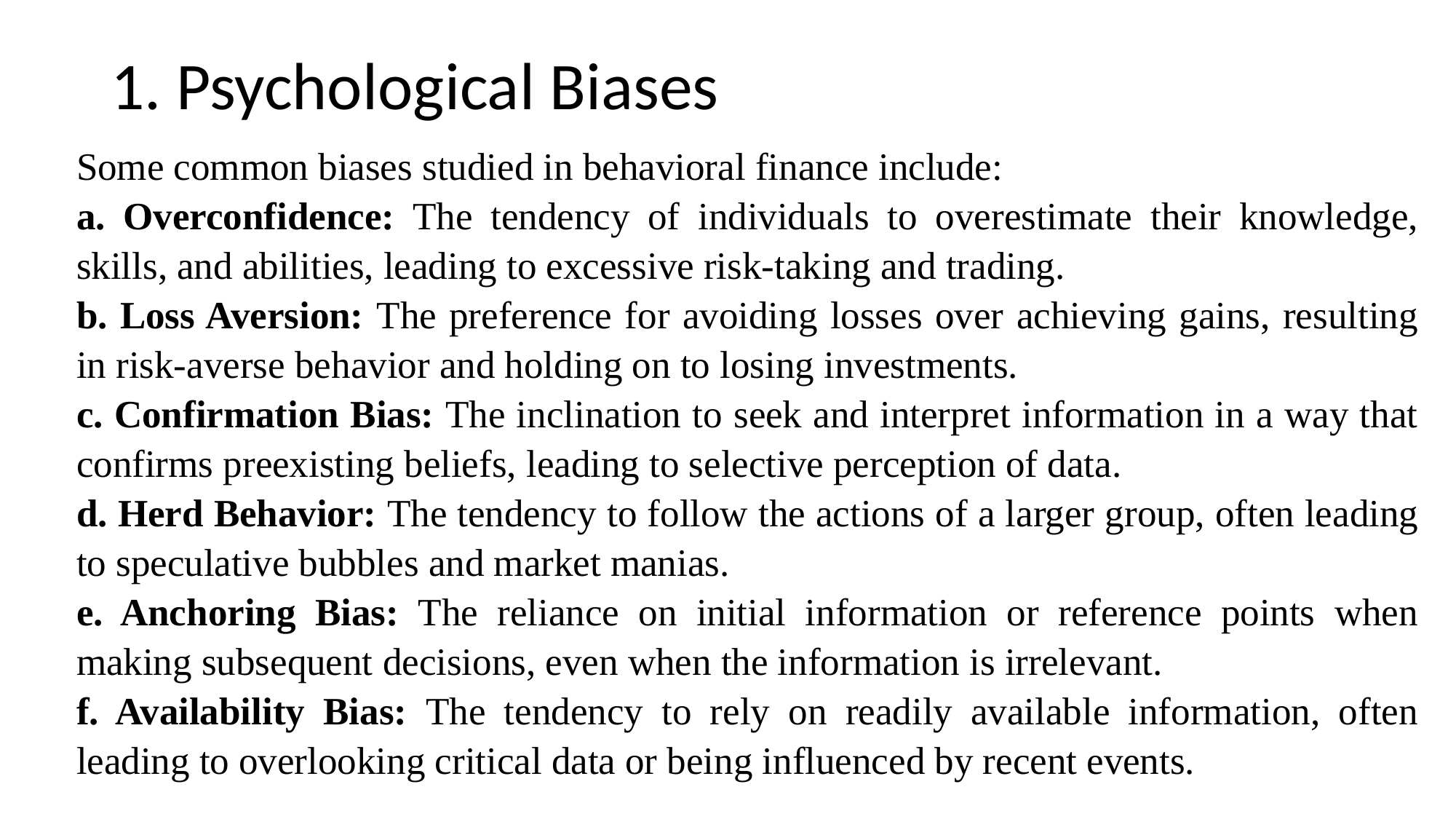

# 1. Psychological Biases
Some common biases studied in behavioral finance include:
a. Overconfidence: The tendency of individuals to overestimate their knowledge, skills, and abilities, leading to excessive risk-taking and trading.
b. Loss Aversion: The preference for avoiding losses over achieving gains, resulting in risk-averse behavior and holding on to losing investments.
c. Confirmation Bias: The inclination to seek and interpret information in a way that confirms preexisting beliefs, leading to selective perception of data.
d. Herd Behavior: The tendency to follow the actions of a larger group, often leading to speculative bubbles and market manias.
e. Anchoring Bias: The reliance on initial information or reference points when making subsequent decisions, even when the information is irrelevant.
f. Availability Bias: The tendency to rely on readily available information, often leading to overlooking critical data or being influenced by recent events.